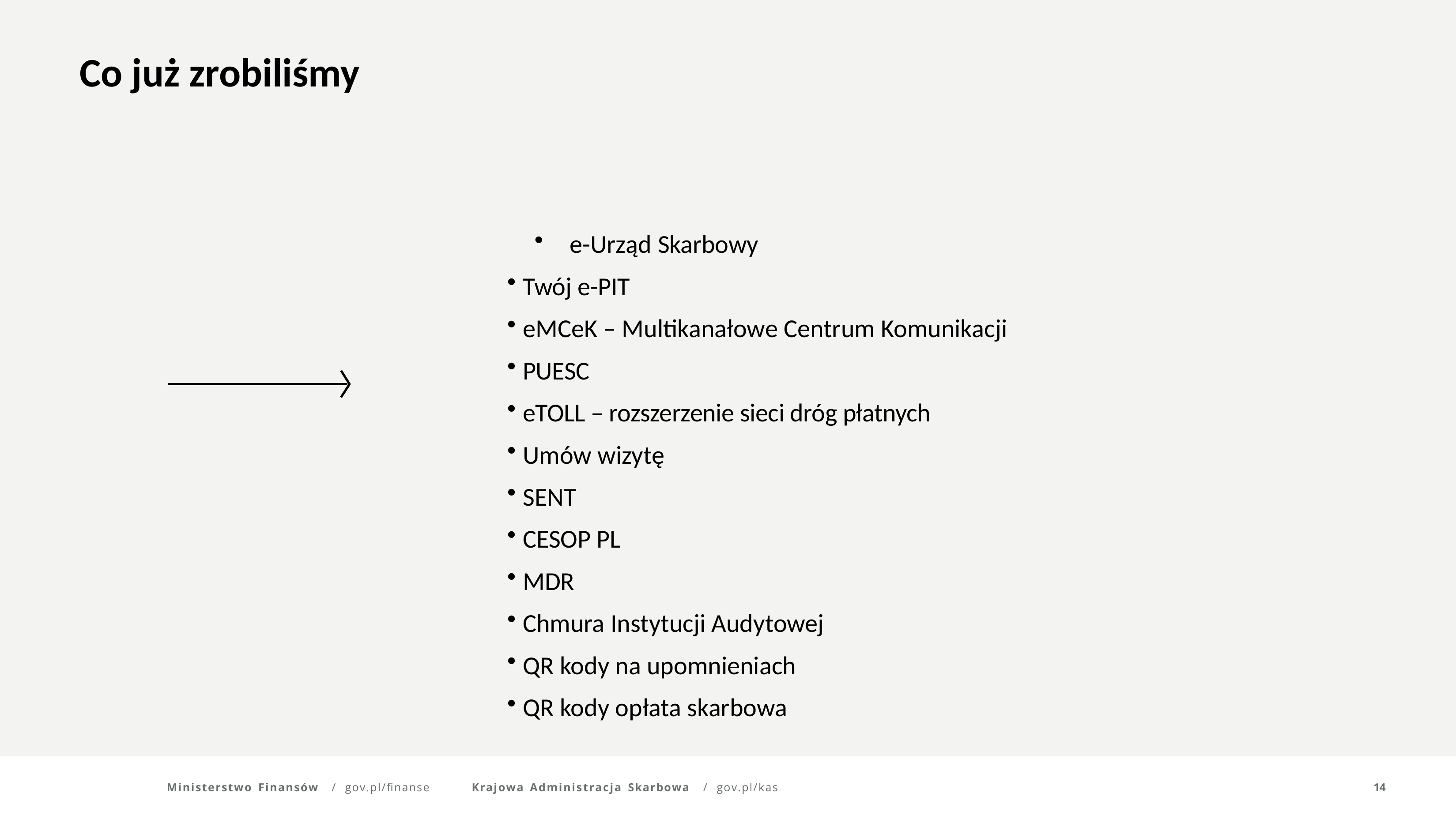

Co już zrobiliśmy
e-Urząd Skarbowy
Twój e-PIT
eMCeK – Multikanałowe Centrum Komunikacji
PUESC
eTOLL – rozszerzenie sieci dróg płatnych
Umów wizytę
SENT
CESOP PL
MDR
Chmura Instytucji Audytowej
QR kody na upomnieniach
QR kody opłata skarbowa

Ministerstwo Finansów	/	gov.pl/finanse
Krajowa Administracja Skarbowa	/	gov.pl/kas
14